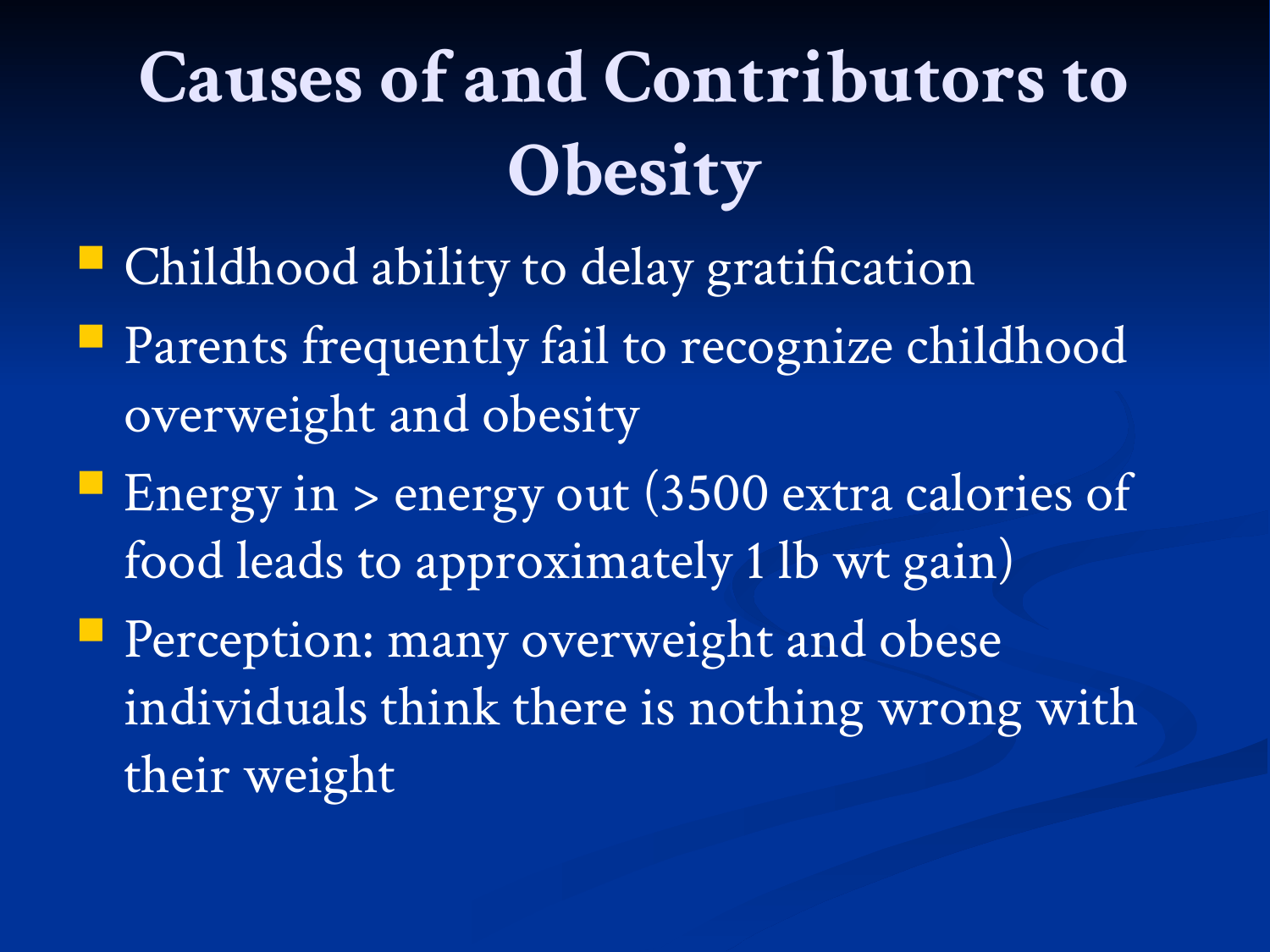

# Causes of and Contributors to Obesity
Childhood ability to delay gratification
Parents frequently fail to recognize childhood overweight and obesity
Energy in > energy out (3500 extra calories of food leads to approximately 1 lb wt gain)
Perception: many overweight and obese individuals think there is nothing wrong with their weight